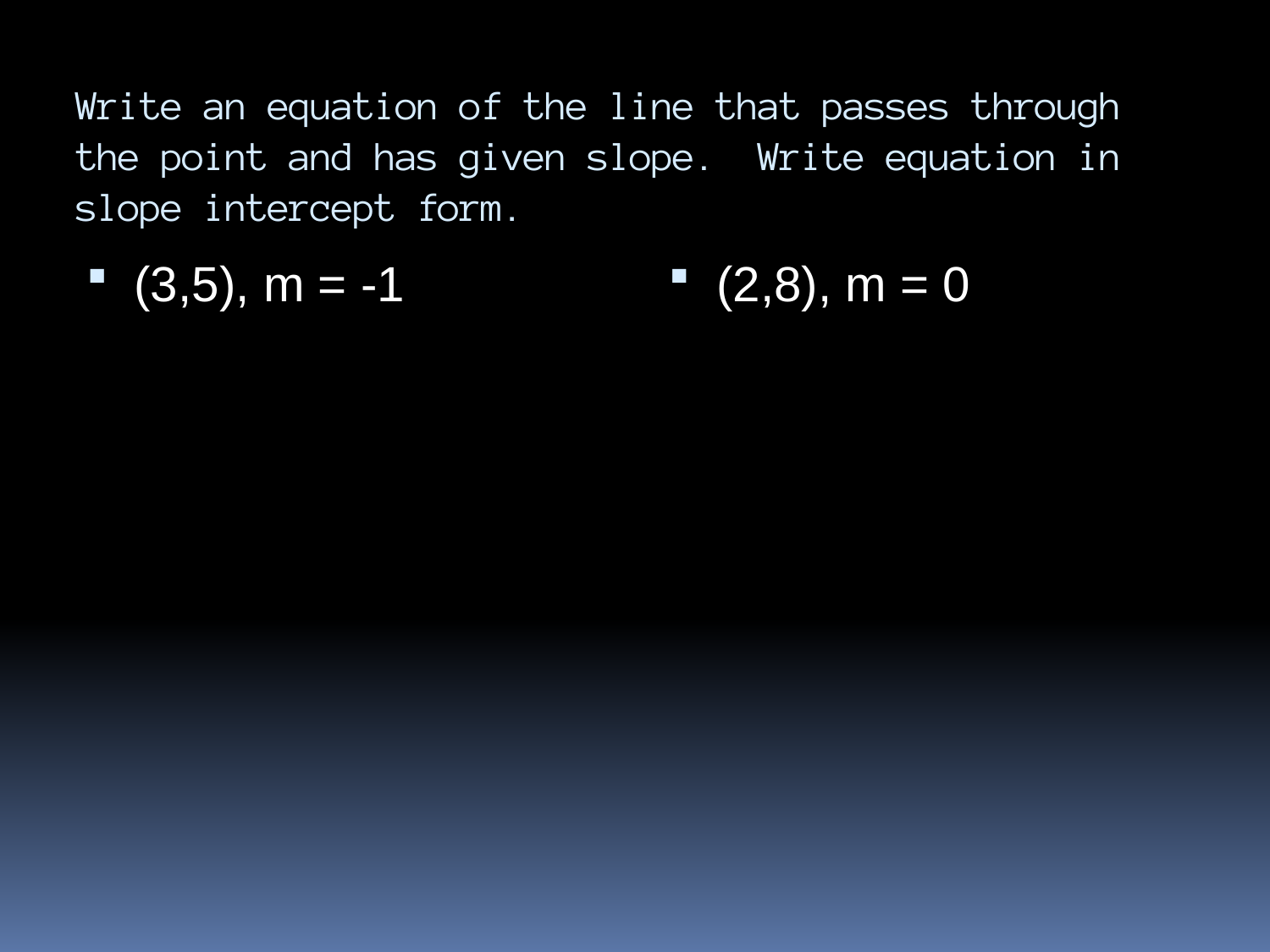

# Write an equation of the line that passes through the point and has given slope.  Write equation in slope intercept form.
(3,5), m = -1
(2,8), m = 0